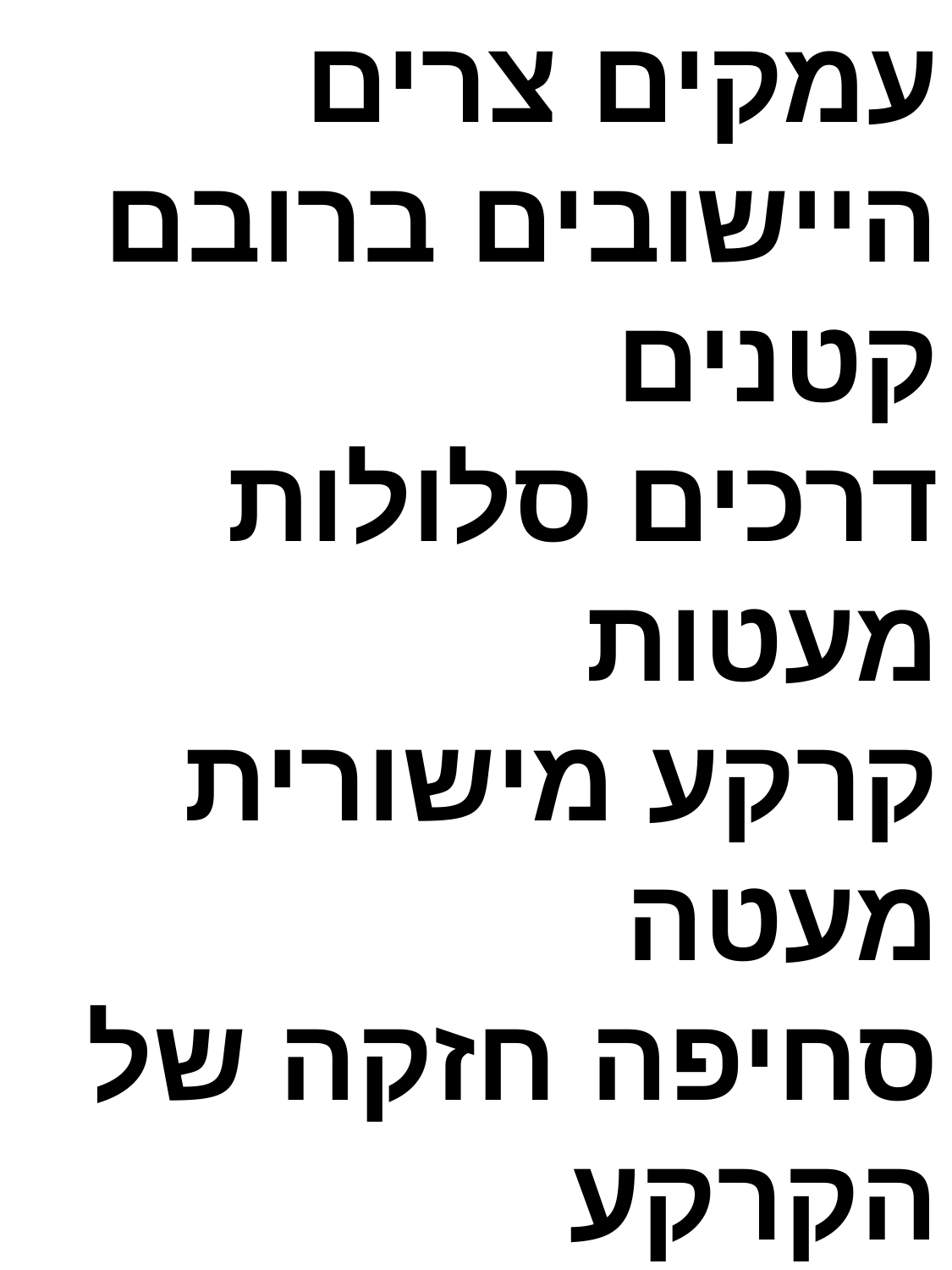

עמקים צרים
היישובים ברובם קטנים
דרכים סלולות מעטות
קרקע מישורית מעטה
סחיפה חזקה של הקרקע
בגליל חיים אנשים מעמים ודתות שונים
רבים מהתושבים אינם עוסקים בחקלאות